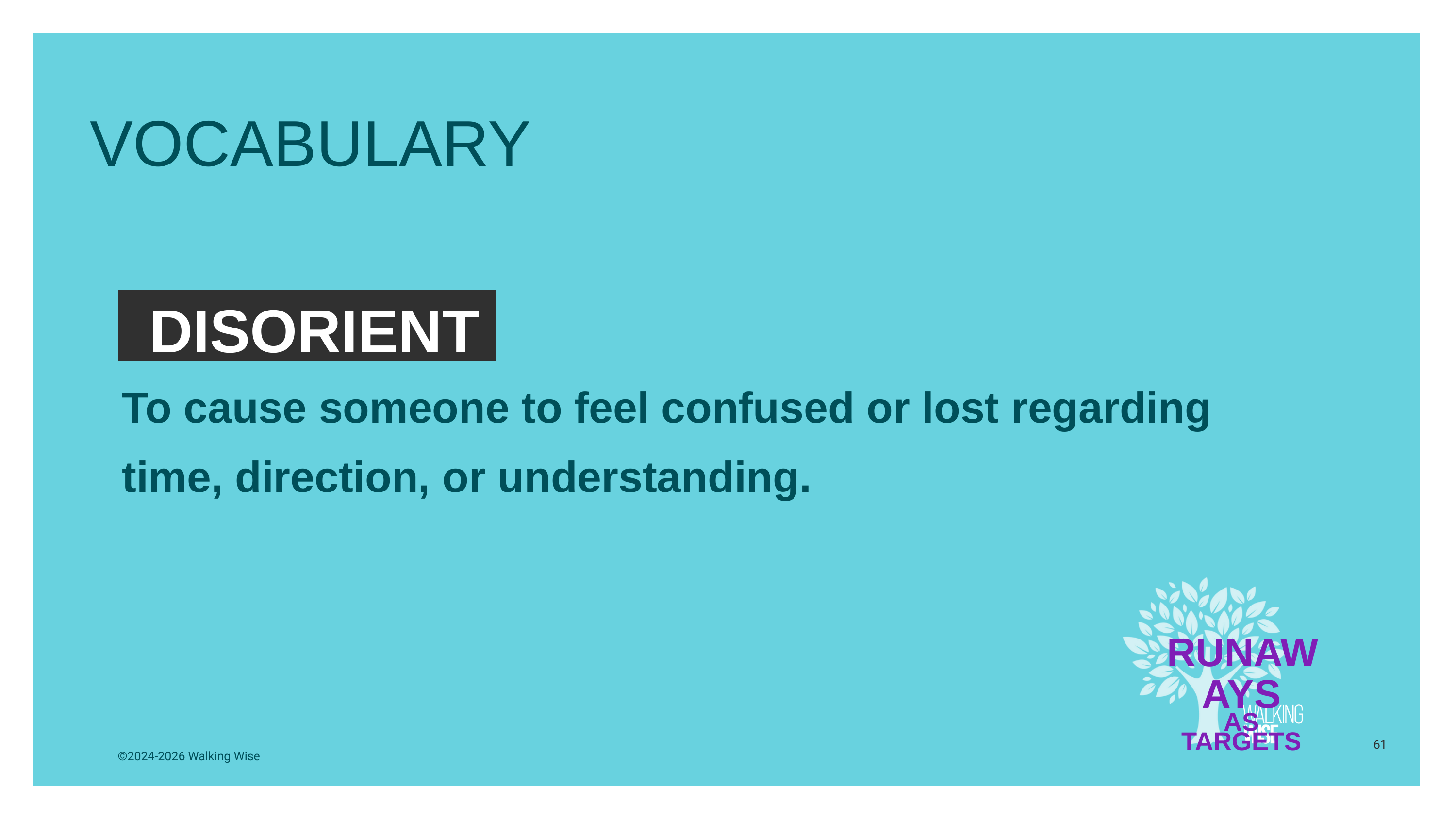

EDUCATON GUIDE
VOCABULARY
DISORIENT

To cause someone to feel confused or lost regarding time, direction, or understanding.

RUNAWAYS
AS TARGETS

61
©2024-2026 Walking Wise
3